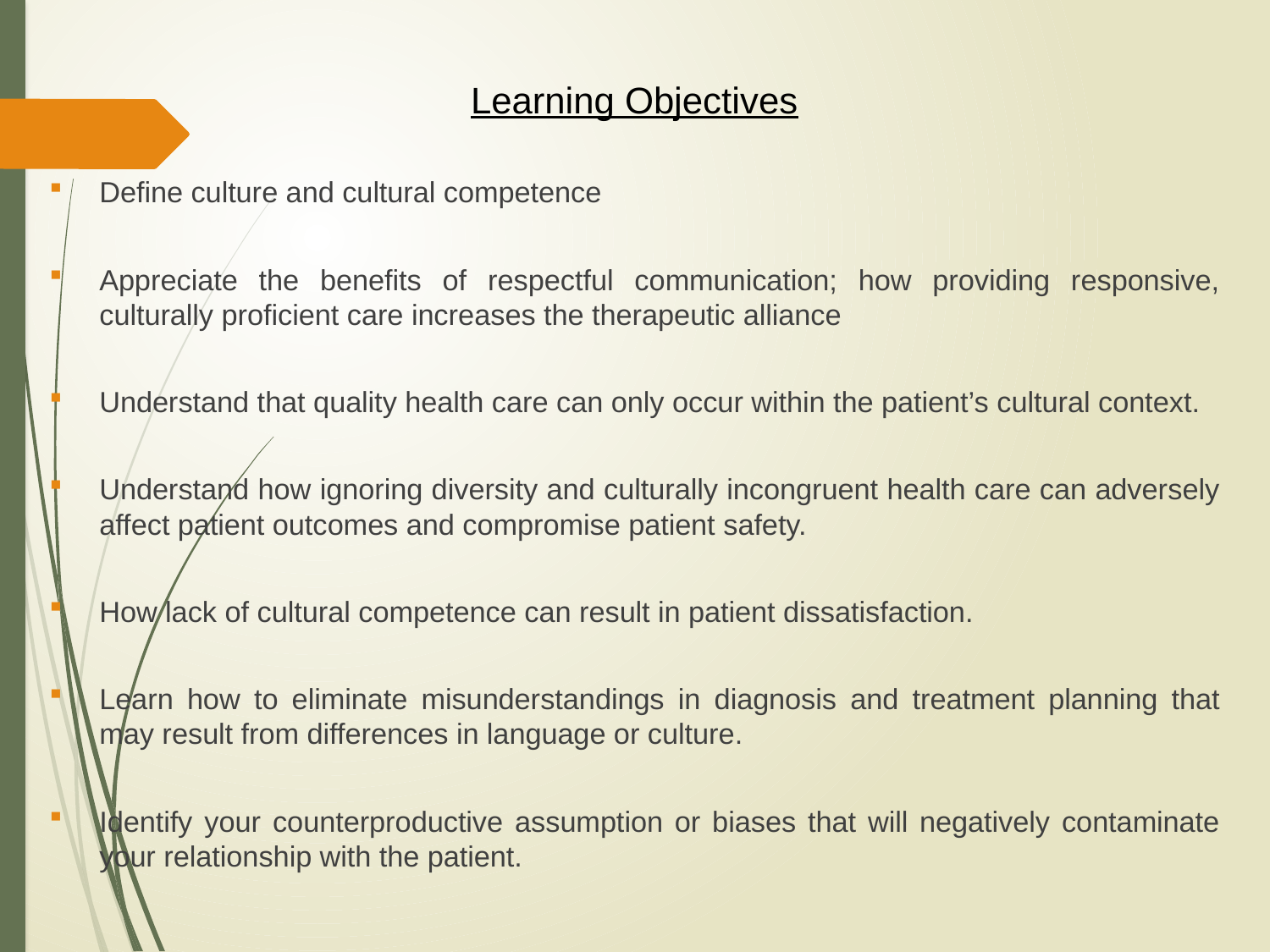

Learning Objectives

Define culture and cultural competence

Appreciate the benefits of respectful communication; how providing responsive, culturally proficient care increases the therapeutic alliance

Understand that quality health care can only occur within the patient’s cultural context.

Understand how ignoring diversity and culturally incongruent health care can adversely affect patient outcomes and compromise patient safety.

How lack of cultural competence can result in patient dissatisfaction.

Learn how to eliminate misunderstandings in diagnosis and treatment planning that may result from differences in language or culture.

Identify your counterproductive assumption or biases that will negatively contaminate your relationship with the patient.